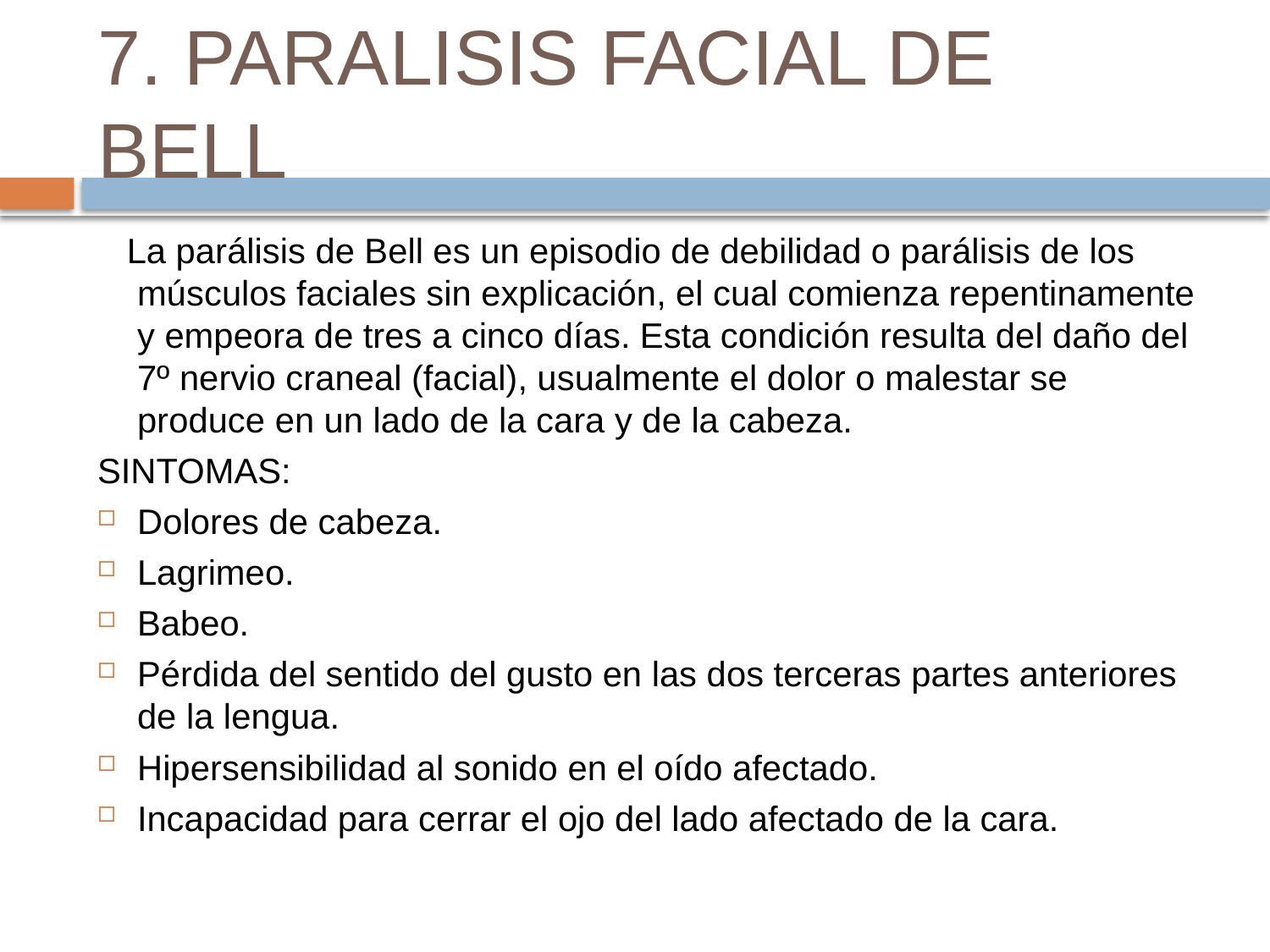

# 7. PARALISIS FACIAL DE BELL
   La parálisis de Bell es un episodio de debilidad o parálisis de los músculos faciales sin explicación, el cual comienza repentinamente y empeora de tres a cinco días. Esta condición resulta del daño del 7º nervio craneal (facial), usualmente el dolor o malestar se produce en un lado de la cara y de la cabeza.
SINTOMAS:
Dolores de cabeza.
Lagrimeo.
Babeo.
Pérdida del sentido del gusto en las dos terceras partes anteriores de la lengua.
Hipersensibilidad al sonido en el oído afectado.
Incapacidad para cerrar el ojo del lado afectado de la cara.